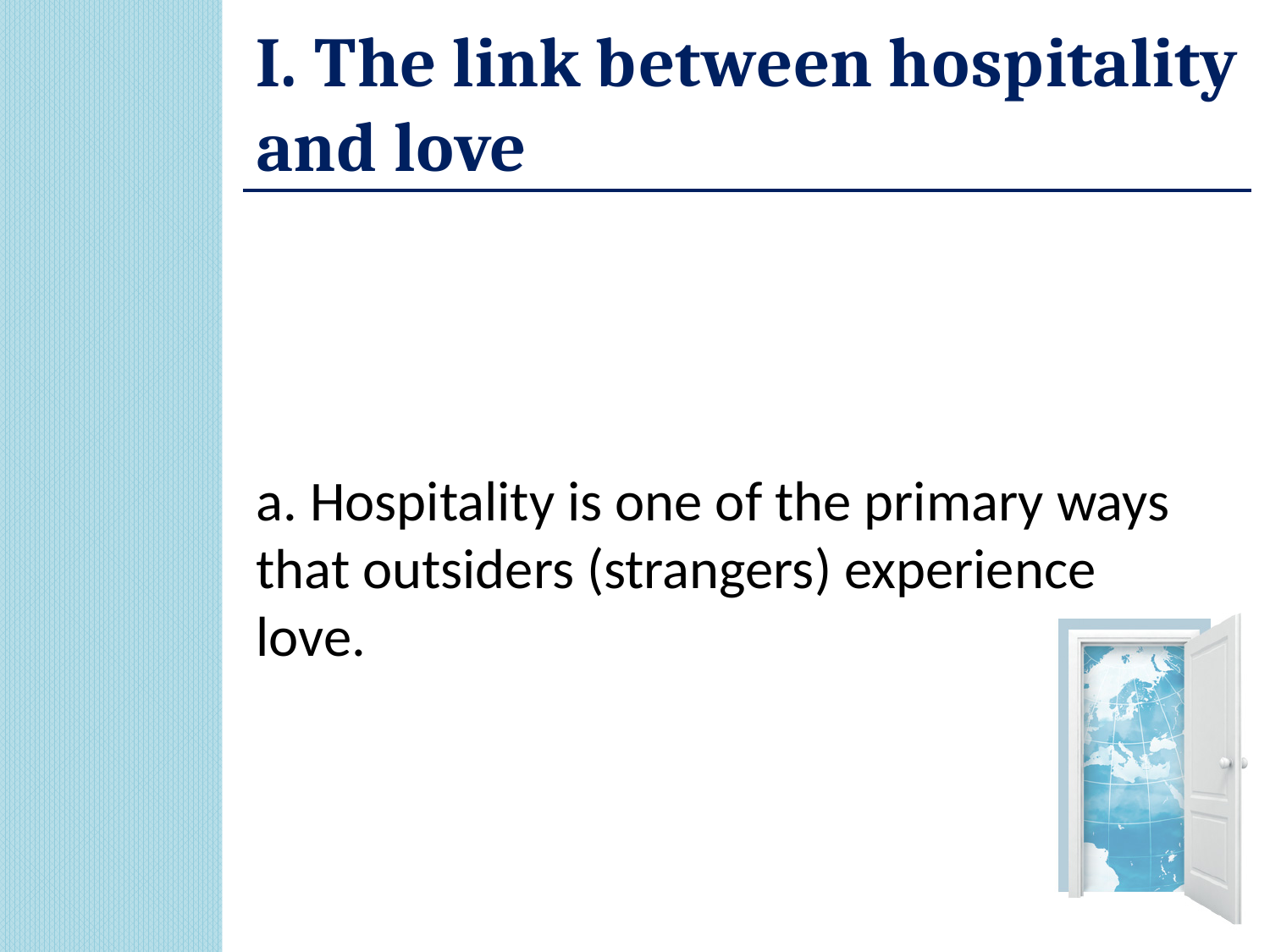

# I. The link between hospitality and love
a. Hospitality is one of the primary ways that outsiders (strangers) experience love.